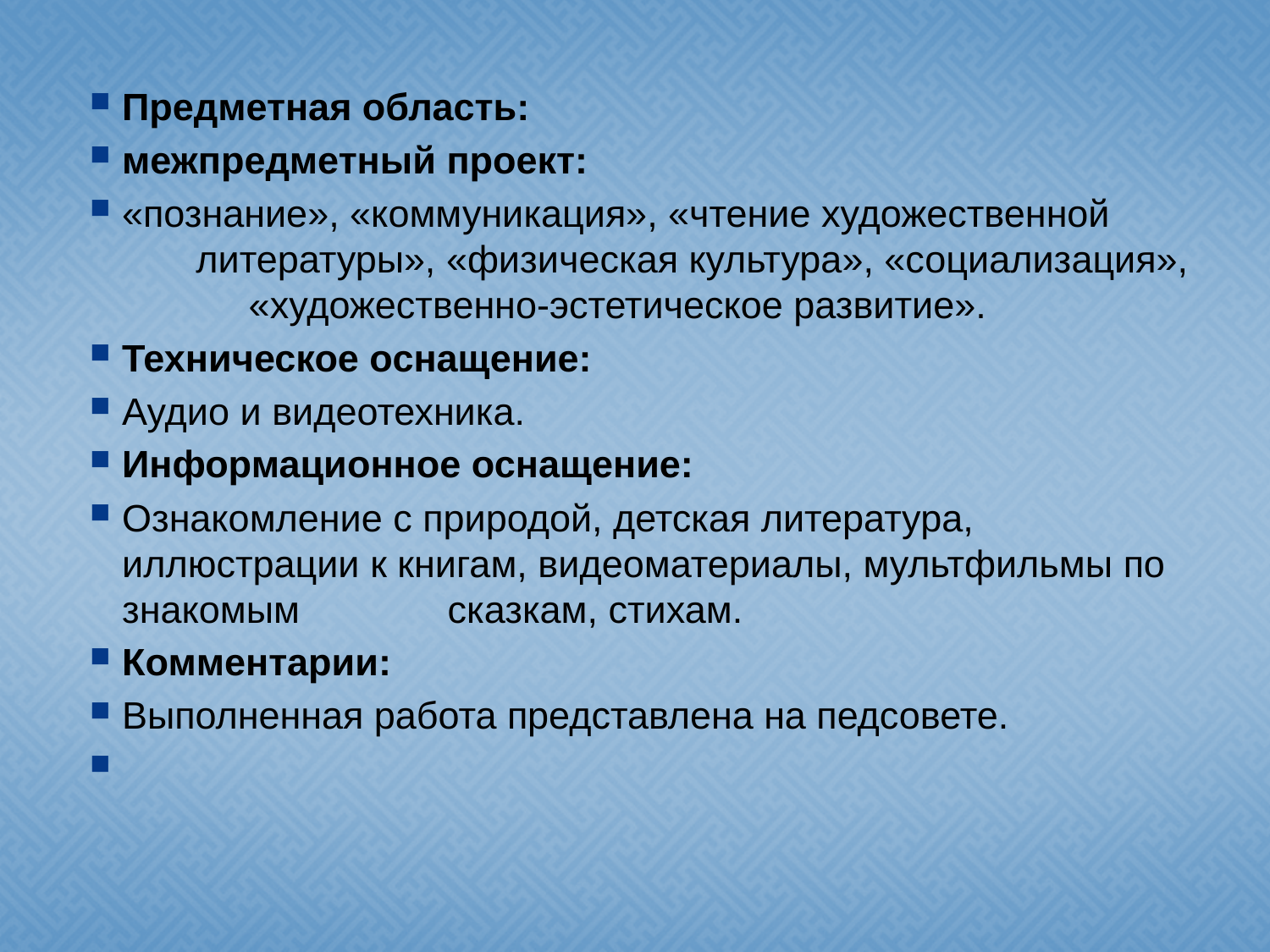

Предметная область:
межпредметный проект:
«познание», «коммуникация», «чтение художественной               литературы», «физическая культура», «социализация»,             «художественно-эстетическое развитие».
Техническое оснащение:
Аудио и видеотехника.
Информационное оснащение:
Ознакомление с природой, детская литература, иллюстрации к книгам, видеоматериалы, мультфильмы по знакомым              сказкам, стихам.
Комментарии:
Выполненная работа представлена на педсовете.